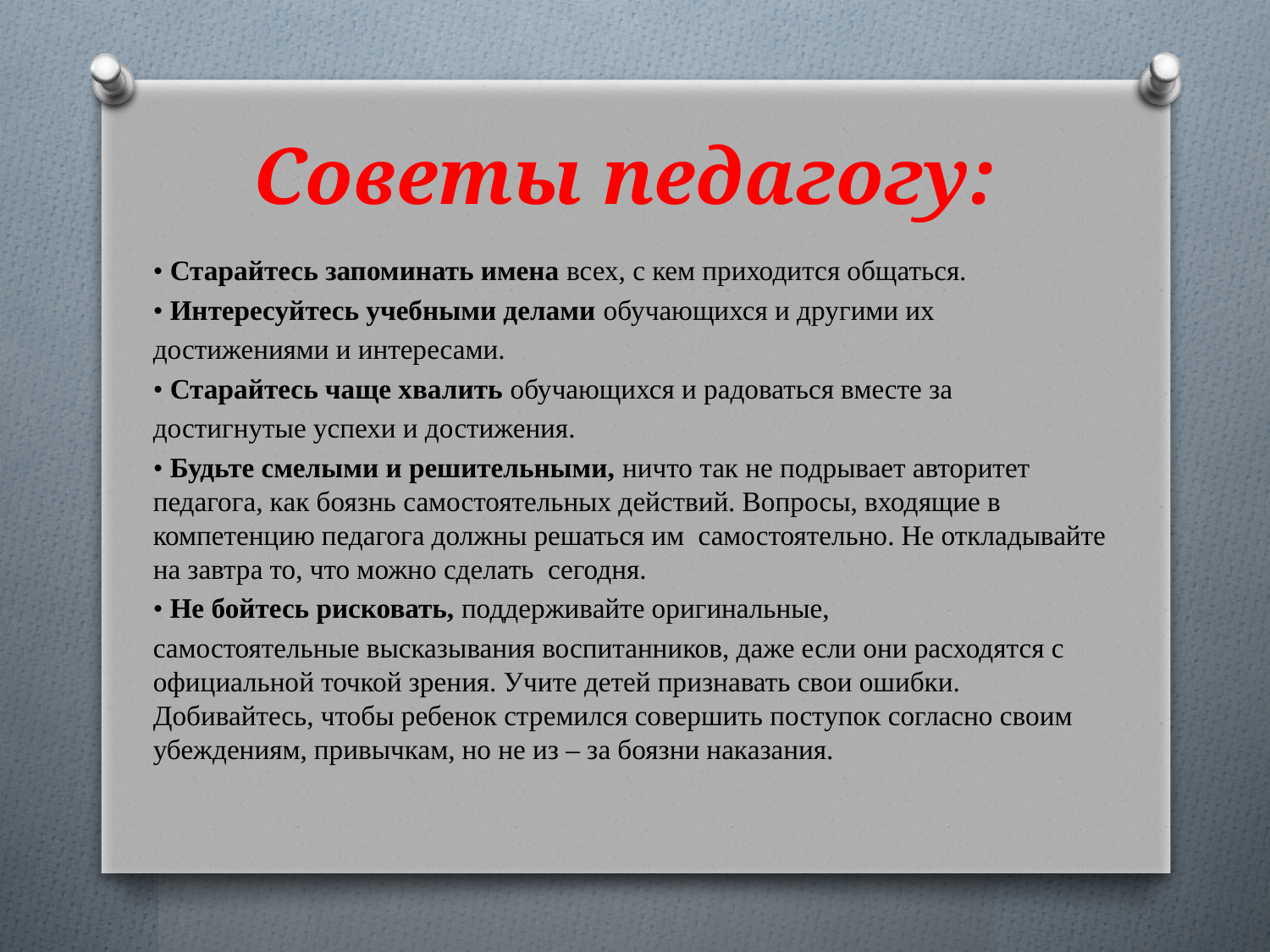

# Советы педагогу:
• Старайтесь запоминать имена всех, с кем приходится общаться.
• Интересуйтесь учебными делами обучающихся и другими их
достижениями и интересами.
• Старайтесь чаще хвалить обучающихся и радоваться вместе за
достигнутые успехи и достижения.
• Будьте смелыми и решительными, ничто так не подрывает авторитет педагога, как боязнь самостоятельных действий. Вопросы, входящие в компетенцию педагога должны решаться им  самостоятельно. Не откладывайте на завтра то, что можно сделать  сегодня.
• Не бойтесь рисковать, поддерживайте оригинальные,
самостоятельные высказывания воспитанников, даже если они расходятся с официальной точкой зрения. Учите детей признавать свои ошибки. Добивайтесь, чтобы ребенок стремился совершить поступок согласно своим убеждениям, привычкам, но не из – за боязни наказания.